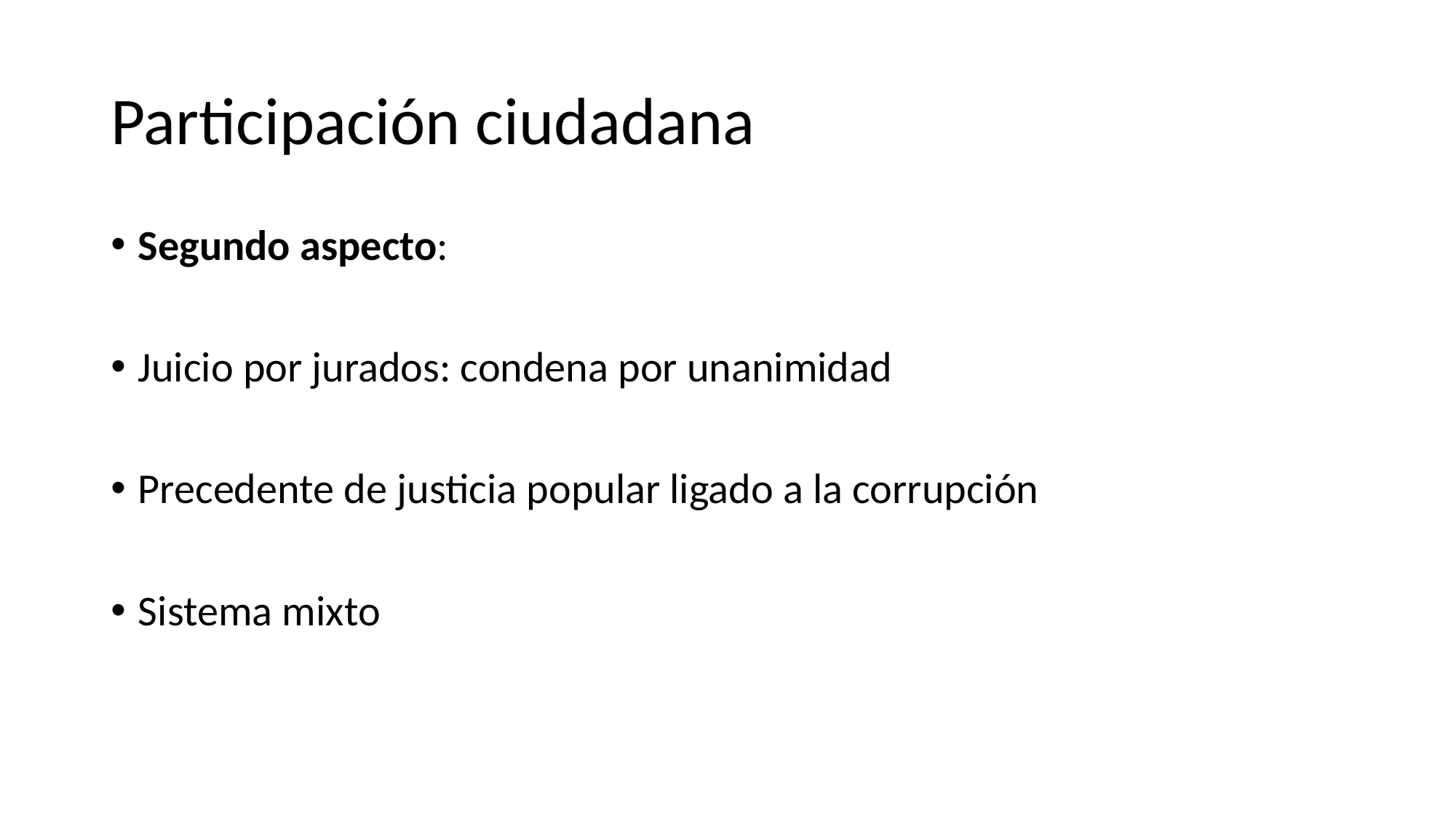

# Participación ciudadana
Segundo aspecto:

Juicio por jurados: condena por unanimidad

Precedente de justicia popular ligado a la corrupción

Sistema mixto